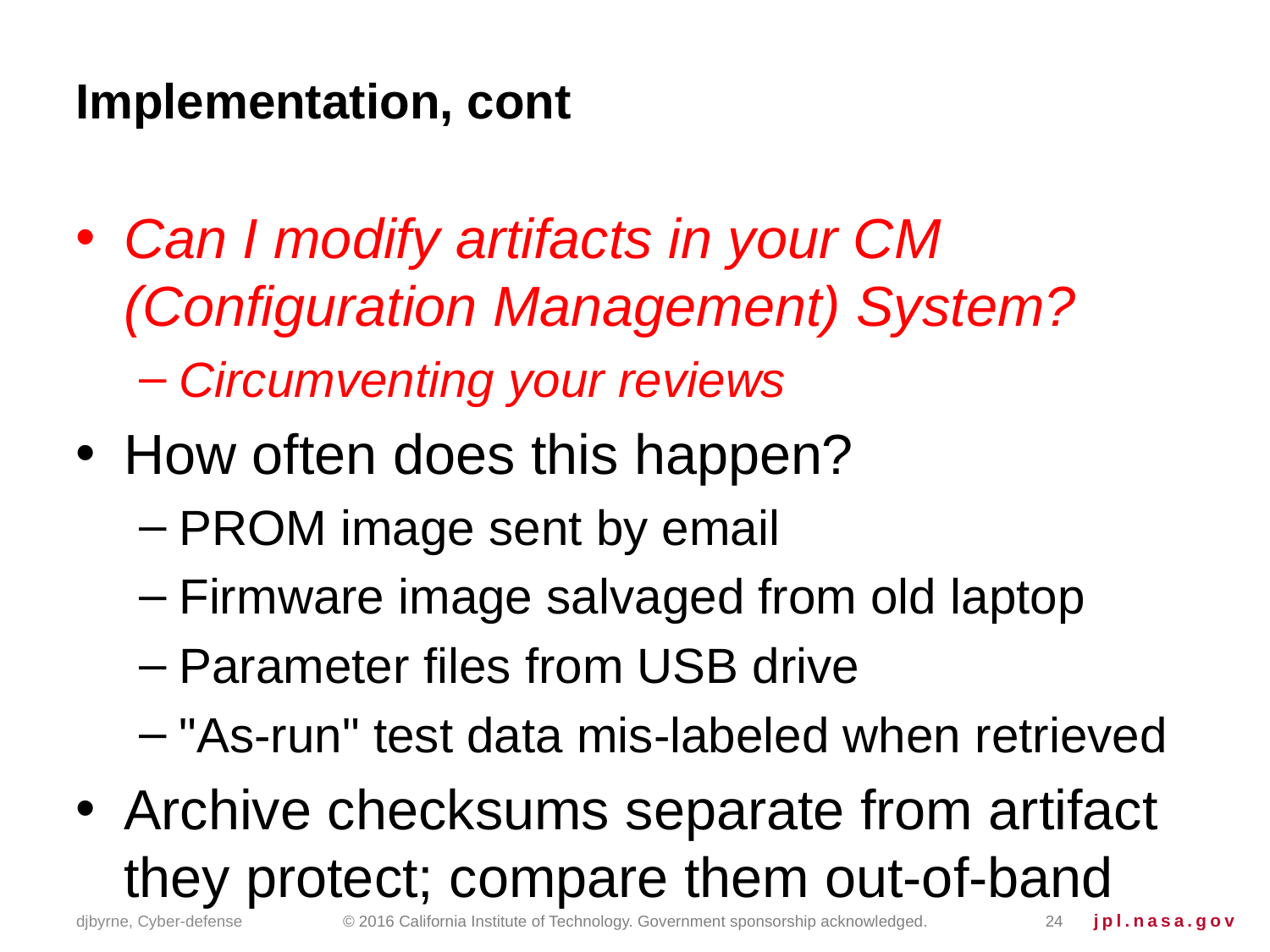

# Implementation, cont
Can I modify artifacts in your CM (Configuration Management) System?
Circumventing your reviews
How often does this happen?
PROM image sent by email
Firmware image salvaged from old laptop
Parameter files from USB drive
"As-run" test data mis-labeled when retrieved
Archive checksums separate from artifact they protect; compare them out-of-band
djbyrne, Cyber-defense
© 2016 California Institute of Technology. Government sponsorship acknowledged.
24